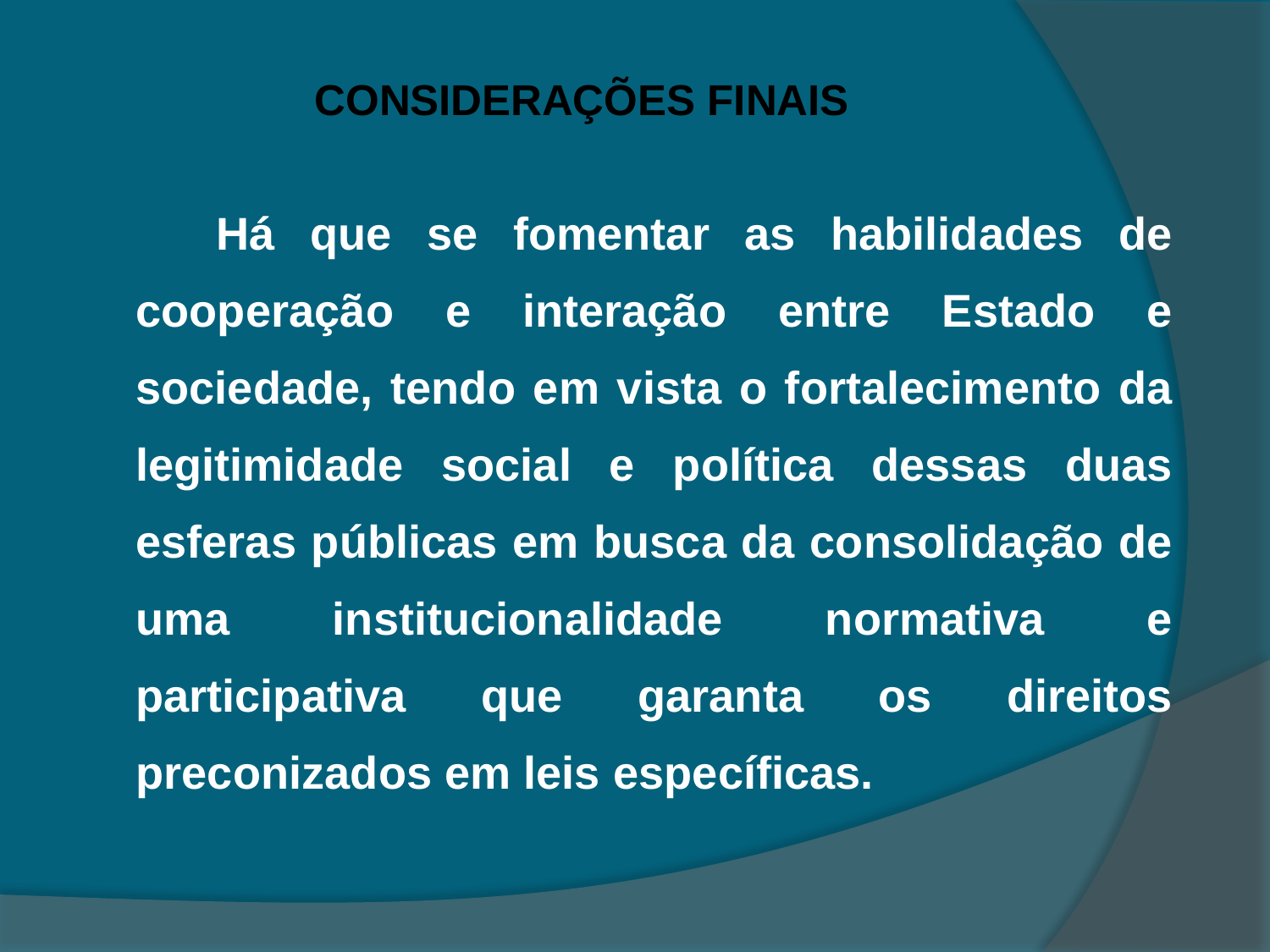

# CONSIDERAÇÕES FINAIS
  	 Há que se fomentar as habilidades de cooperação e interação entre Estado e sociedade, tendo em vista o fortalecimento da legitimidade social e política dessas duas esferas públicas em busca da consolidação de uma institucionalidade normativa e participativa que garanta os direitos preconizados em leis específicas.